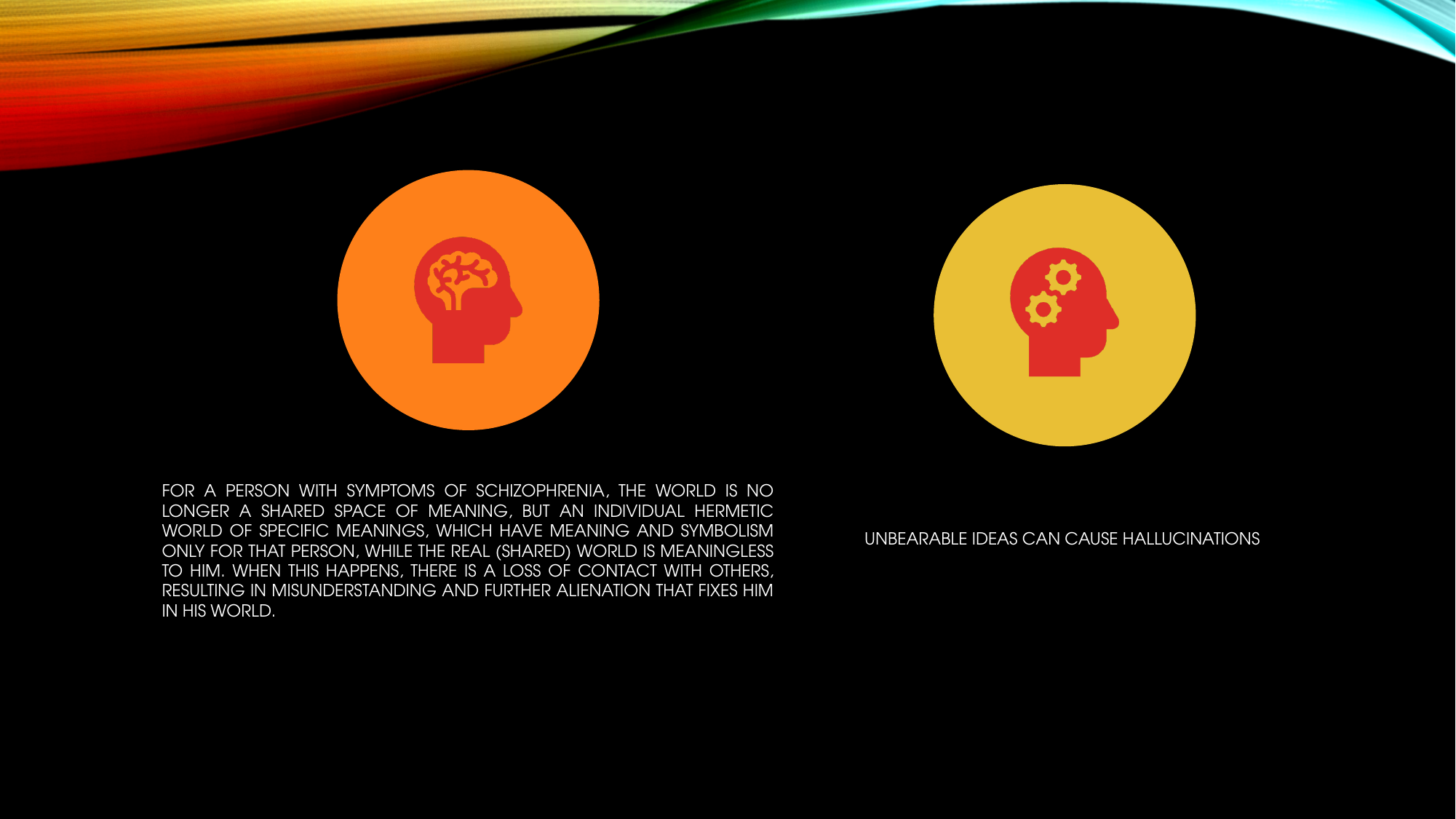

for a person with symptoms of schizophrenia, the world is no longer a shared space of meaning, but an individual hermetic world of specific meanings, which have meaning and symbolism only for that person, while the real (shared) world is meaningless to him. When this happens, there is a loss of contact with others, resulting in misunderstanding and further alienation that fixes him in his world.
Unbearable ideas can cause hallucinations